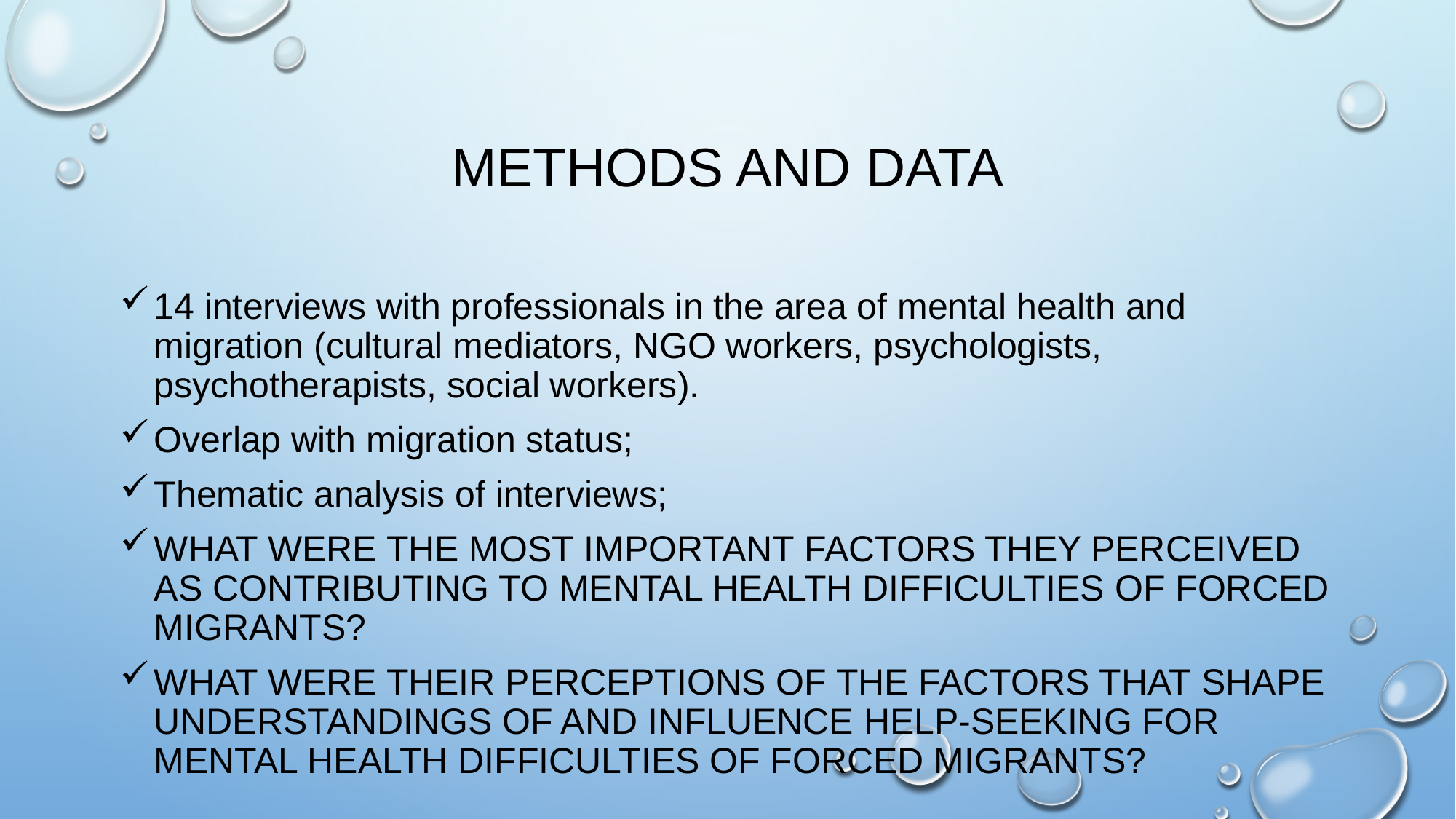

# Methods and data
14 interviews with professionals in the area of mental health and migration (cultural mediators, NGO workers, psychologists, psychotherapists, social workers).
Overlap with migration status;
Thematic analysis of interviews;
what were the most important factors they perceived as contributing to mental health difficulties of forced migrants?
what were their perceptionS of the factors that SHAPE understandingS of and INFLUENCE help-seeking for mental health difficulties of forced migrants?